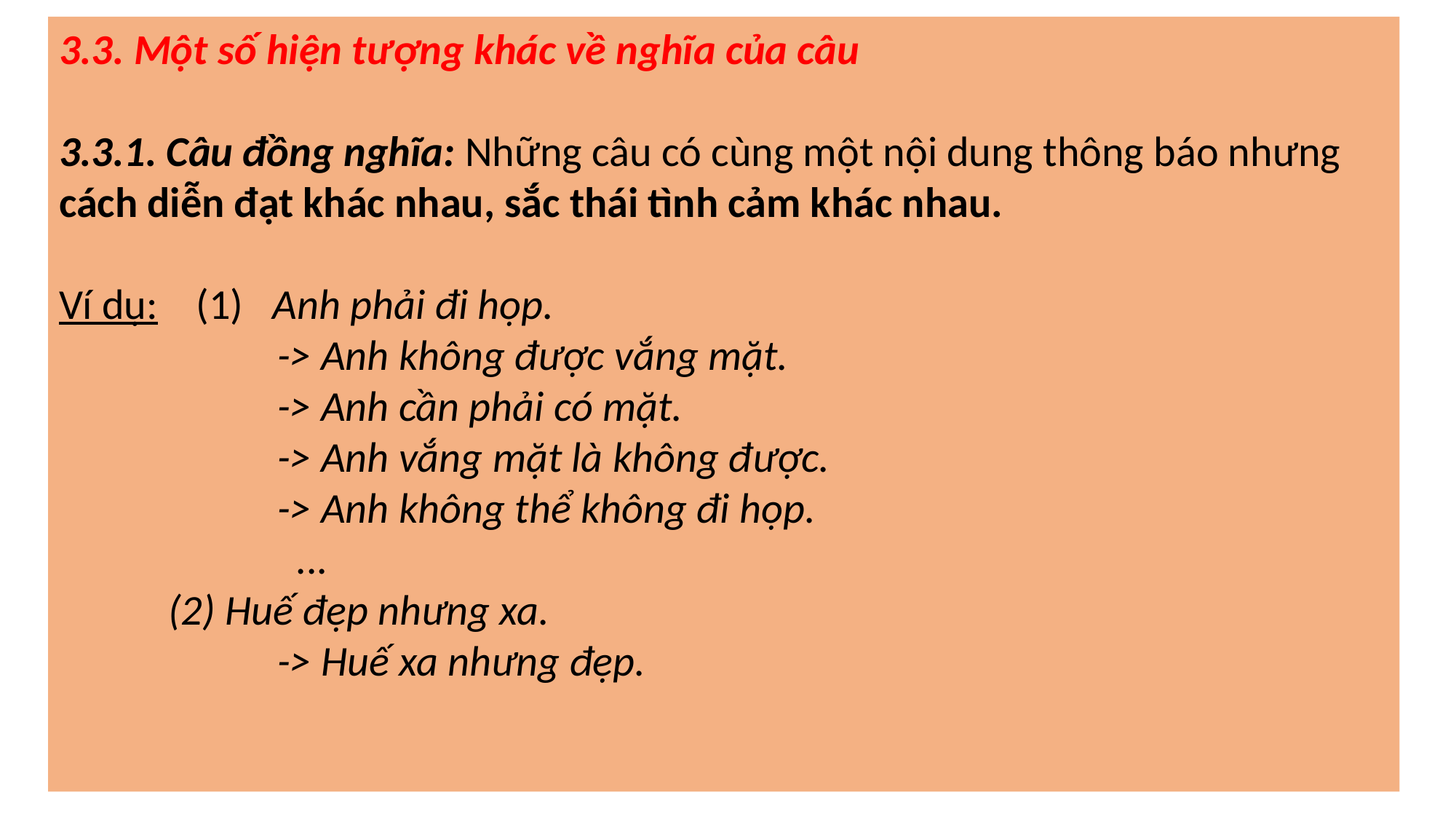

3.3. Một số hiện tượng khác về nghĩa của câu

3.3.1. Câu đồng nghĩa: Những câu có cùng một nội dung thông báo nhưng cách diễn đạt khác nhau, sắc thái tình cảm khác nhau.

Ví dụ:    (1)   Anh phải đi họp.
      		-> Anh không được vắng mặt.
      		-> Anh cần phải có mặt.
      		-> Anh vắng mặt là không được.
     		-> Anh không thể không đi họp.
      		  ...
 	(2) Huế đẹp nhưng xa.
		-> Huế xa nhưng đẹp.